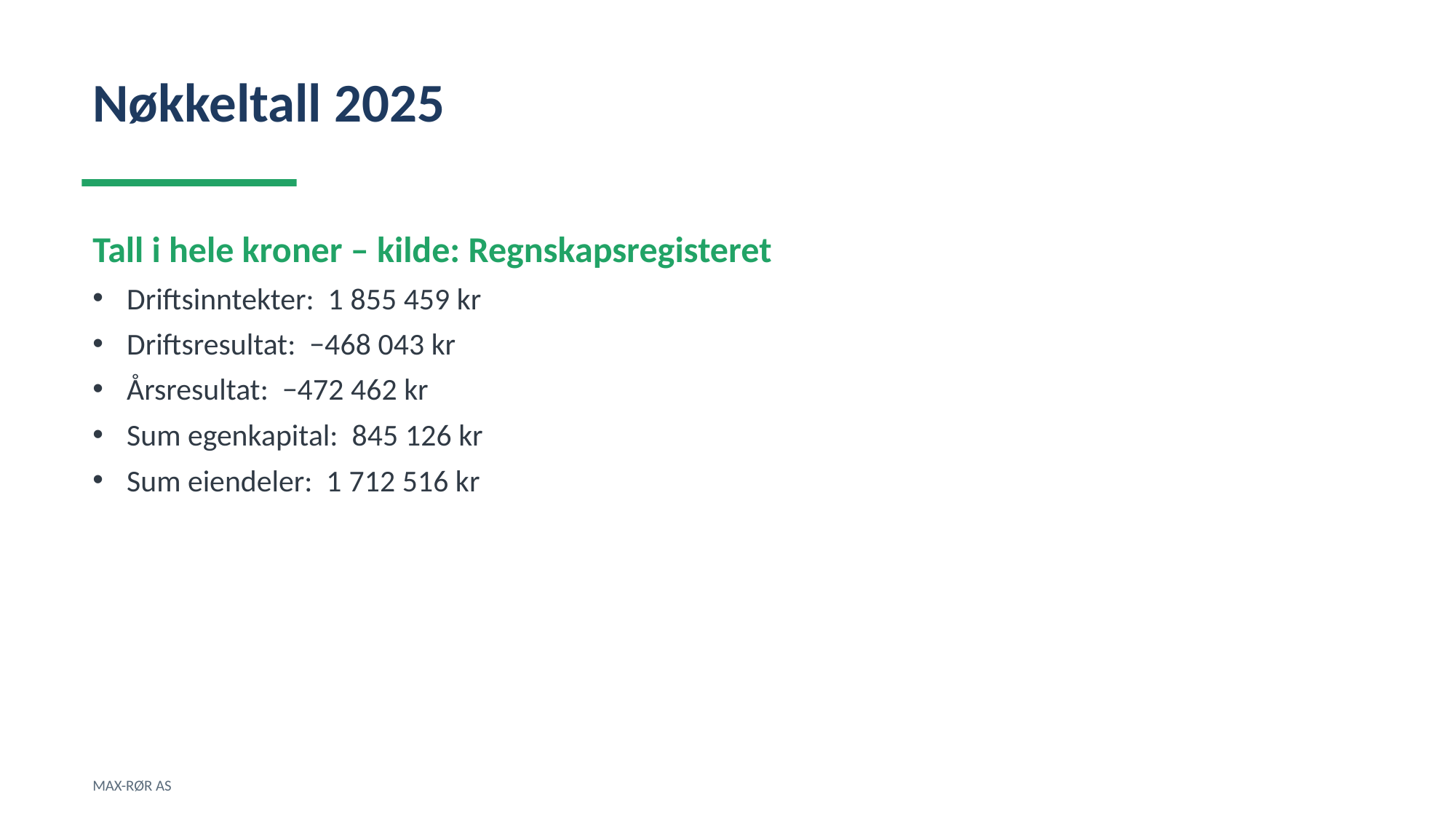

Nøkkeltall 2025

Tall i hele kroner – kilde: Regnskapsregisteret
Driftsinntekter:  1 855 459 kr
Driftsresultat:  −468 043 kr
Årsresultat:  −472 462 kr
Sum egenkapital:  845 126 kr
Sum eiendeler:  1 712 516 kr
MAX-RØR AS